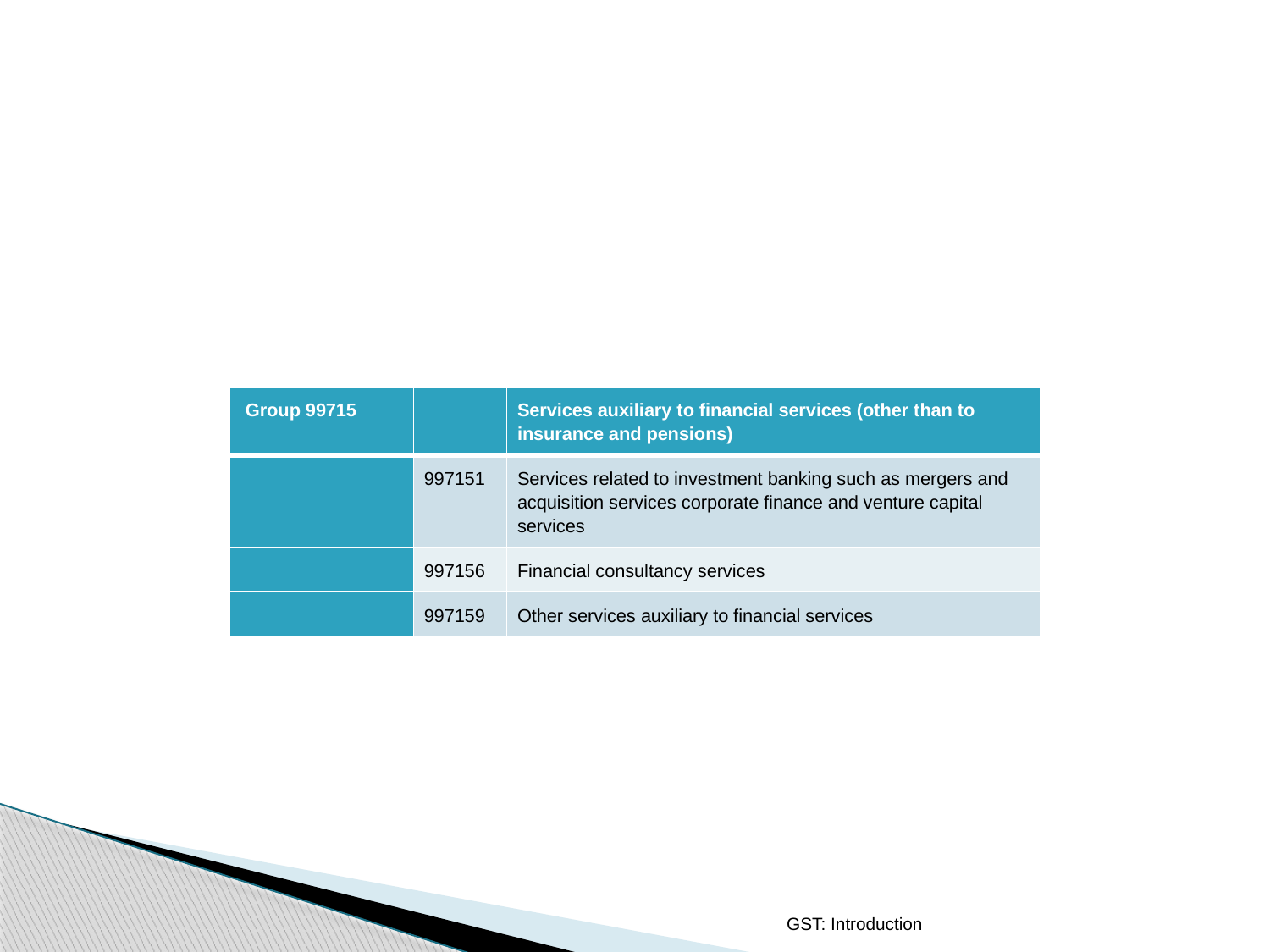

#
| Group 99715 |  | Services auxiliary to financial services (other than to insurance and pensions) |
| --- | --- | --- |
|  | 997151 | Services related to investment banking such as mergers and acquisition services corporate finance and venture capital services |
|  | 997156 | Financial consultancy services |
|  | 997159 | Other services auxiliary to financial services |
GST: Introduction